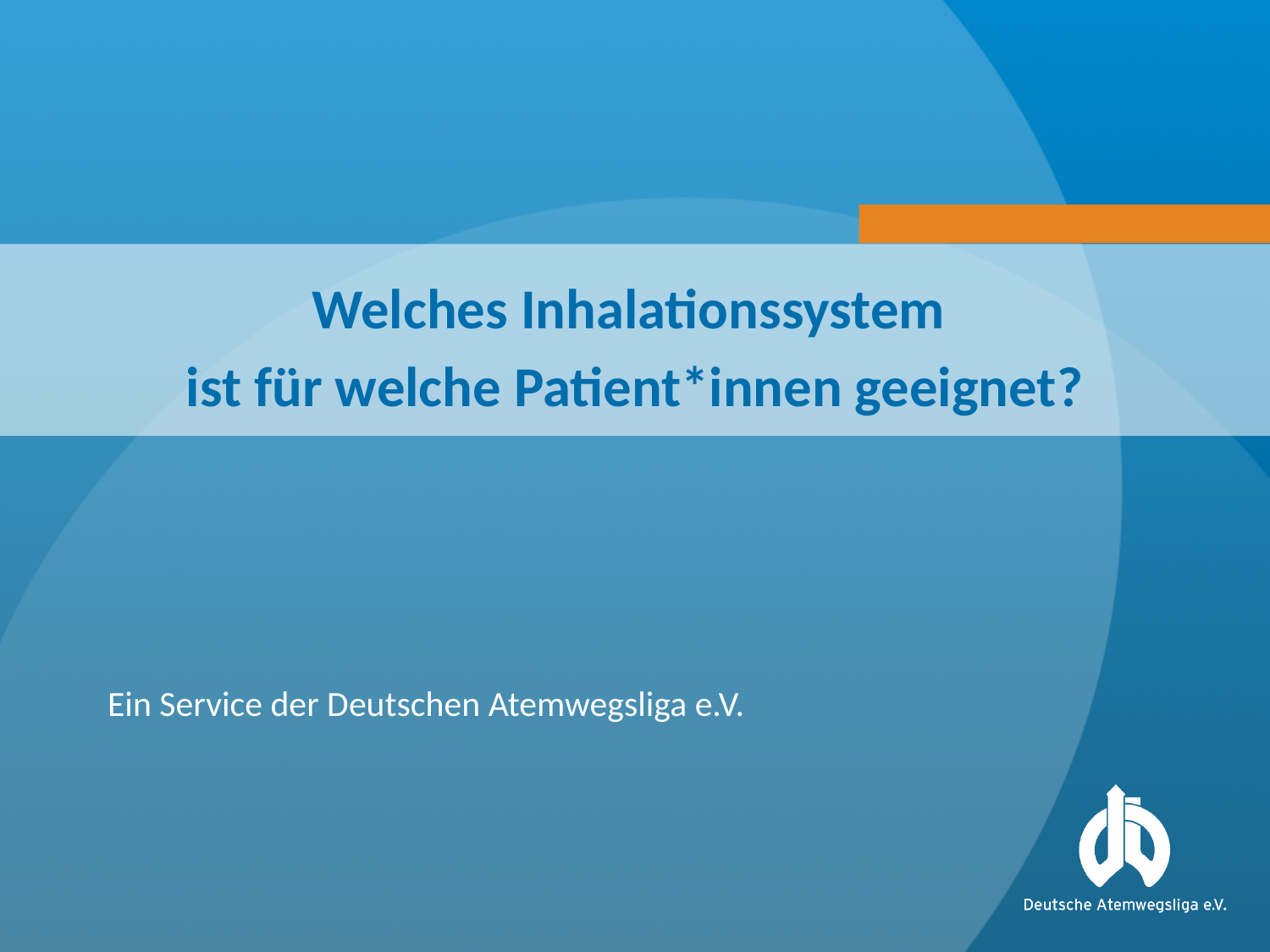

# Welches Inhalationssystem ist für welche Patient*innen geeignet?

Ein Service der Deutschen Atemwegsliga e.V.